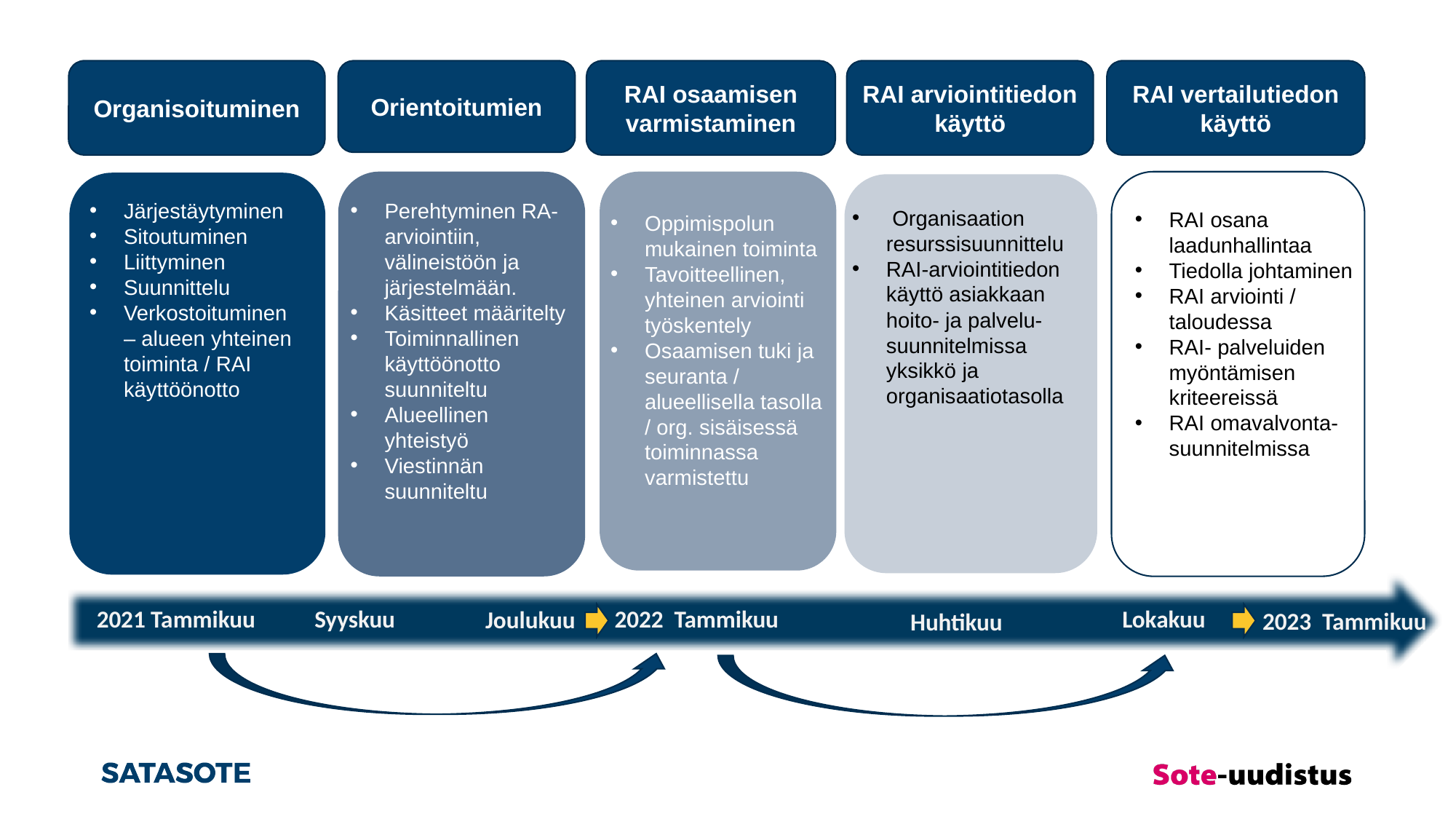

Organisoituminen
RAI osaamisen varmistaminen
RAI arviointitiedon käyttö
RAI vertailutiedon käyttö
Orientoitumien

 Organisaation resurssisuunnittelu
RAI-arviointitiedon käyttö asiakkaan hoito- ja palvelu-suunnitelmissa yksikkö ja organisaatiotasolla

RAI osana laadunhallintaa
Tiedolla johtaminen
RAI arviointi / taloudessa
RAI- palveluiden myöntämisen kriteereissä
RAI omavalvonta-suunnitelmissa

Järjestäytyminen
Sitoutuminen
Liittyminen
Suunnittelu
Verkostoituminen – alueen yhteinen toiminta / RAI käyttöönotto

Perehtyminen RA- arviointiin, välineistöön ja järjestelmään.
Käsitteet määritelty
Toiminnallinen käyttöönotto suunniteltu
Alueellinen yhteistyö
Viestinnän suunniteltu
Oppimispolun mukainen toiminta
Tavoitteellinen, yhteinen arviointi työskentely
Osaamisen tuki ja seuranta / alueellisella tasolla / org. sisäisessä toiminnassa varmistettu

Lokakuu
2021 Tammikuu
Syyskuu
2022  Tammikuu
Joulukuu
2023  Tammikuu
Huhtikuu